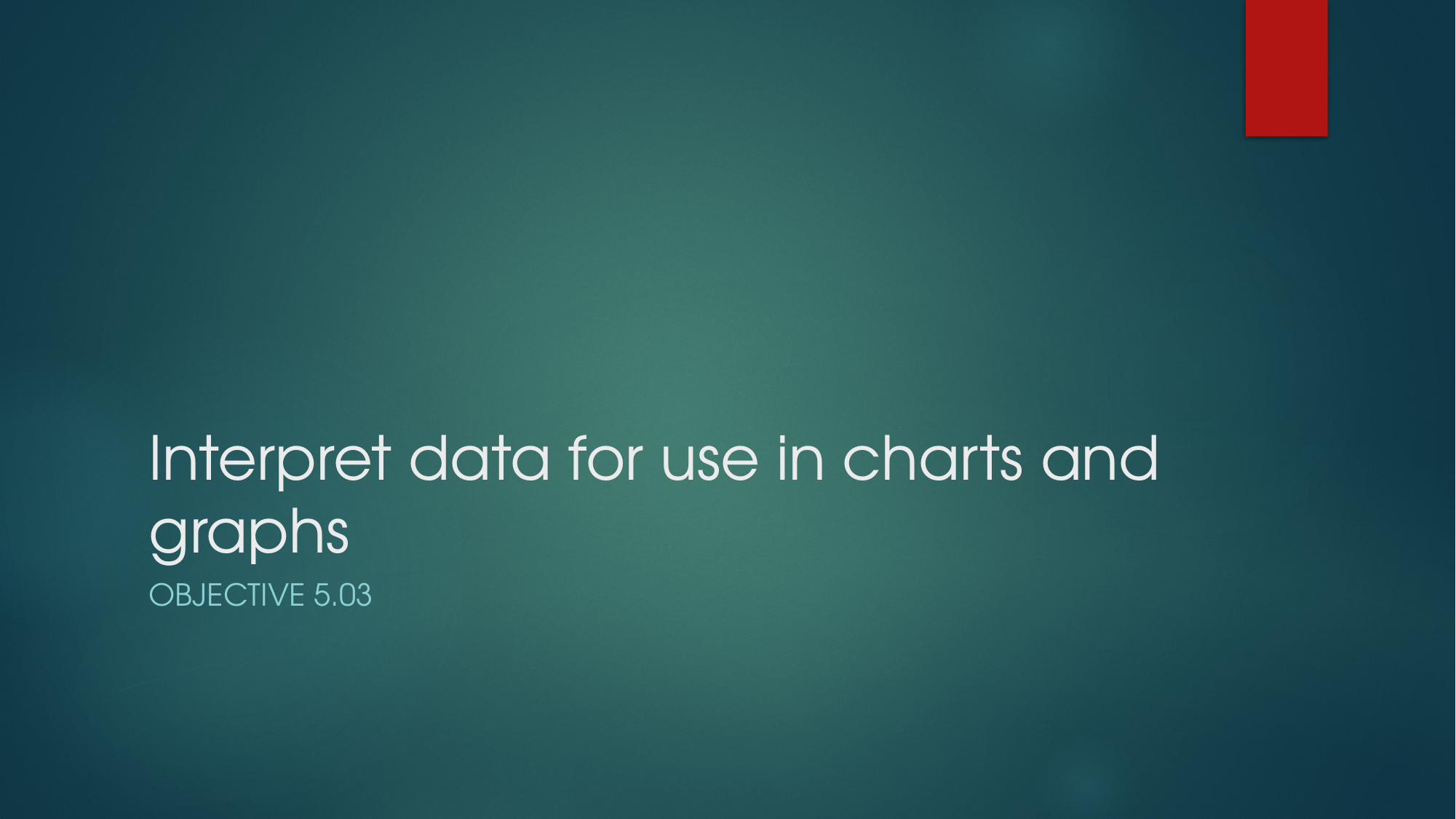

# Interpret data for use in charts and graphs
Objective 5.03